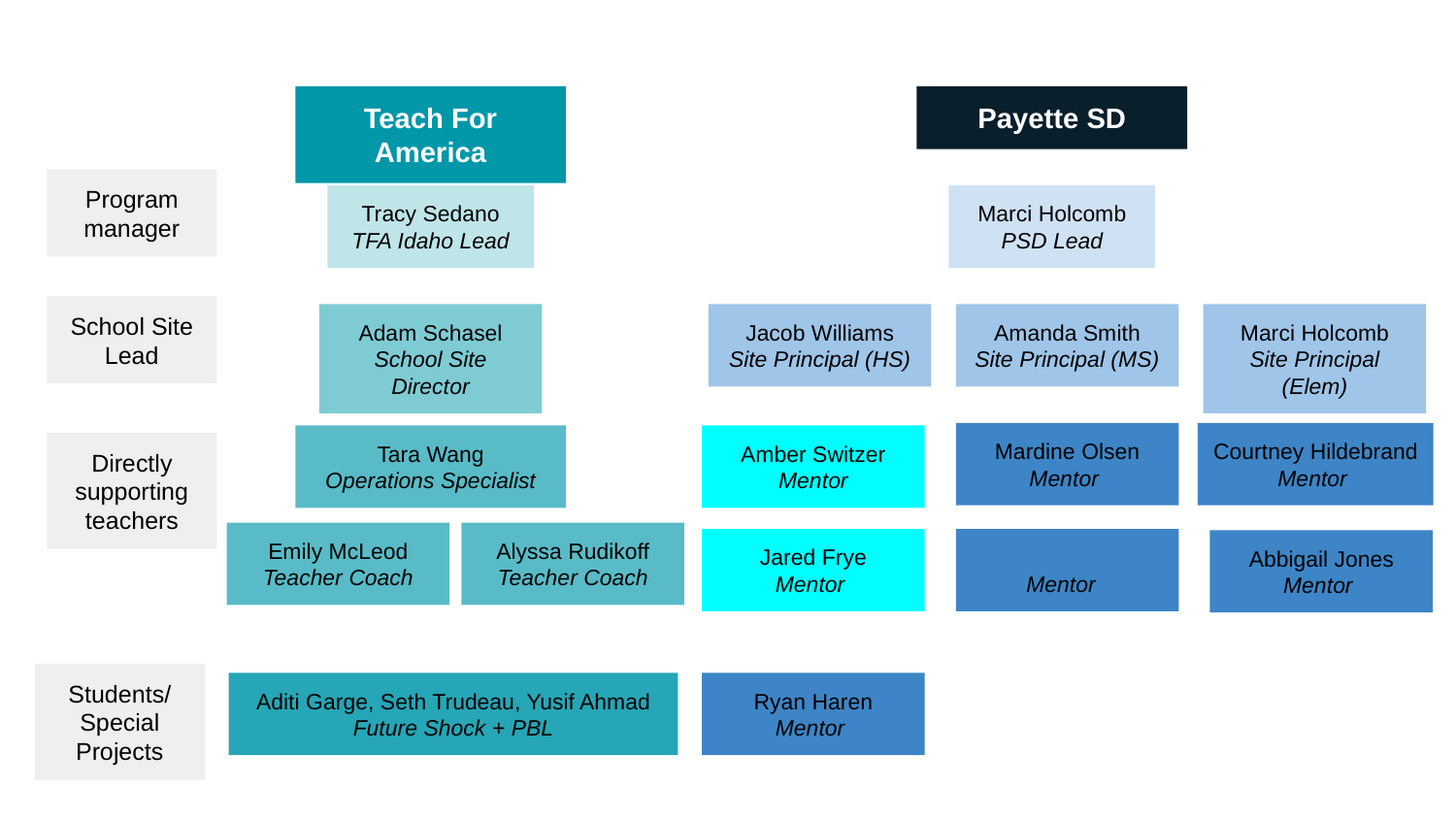

Teach For America
Payette SD
Program manager
Tracy Sedano
TFA Idaho Lead
Marci Holcomb
PSD Lead
School Site Lead
Adam Schasel
School Site Director
Jacob Williams
Site Principal (HS)
Amanda Smith
Site Principal (MS)
Marci Holcomb
Site Principal (Elem)
Mardine Olsen
Mentor
Courtney Hildebrand
Mentor
Tara Wang
Operations Specialist
Amber Switzer
Mentor
Directly supporting teachers
Emily McLeod
Teacher Coach
Alyssa Rudikoff
Teacher Coach
Jared Frye
Mentor

Mentor
Abbigail Jones
Mentor
Students/
Special Projects
Aditi Garge, Seth Trudeau, Yusif Ahmad
Future Shock + PBL
Ryan Haren
Mentor